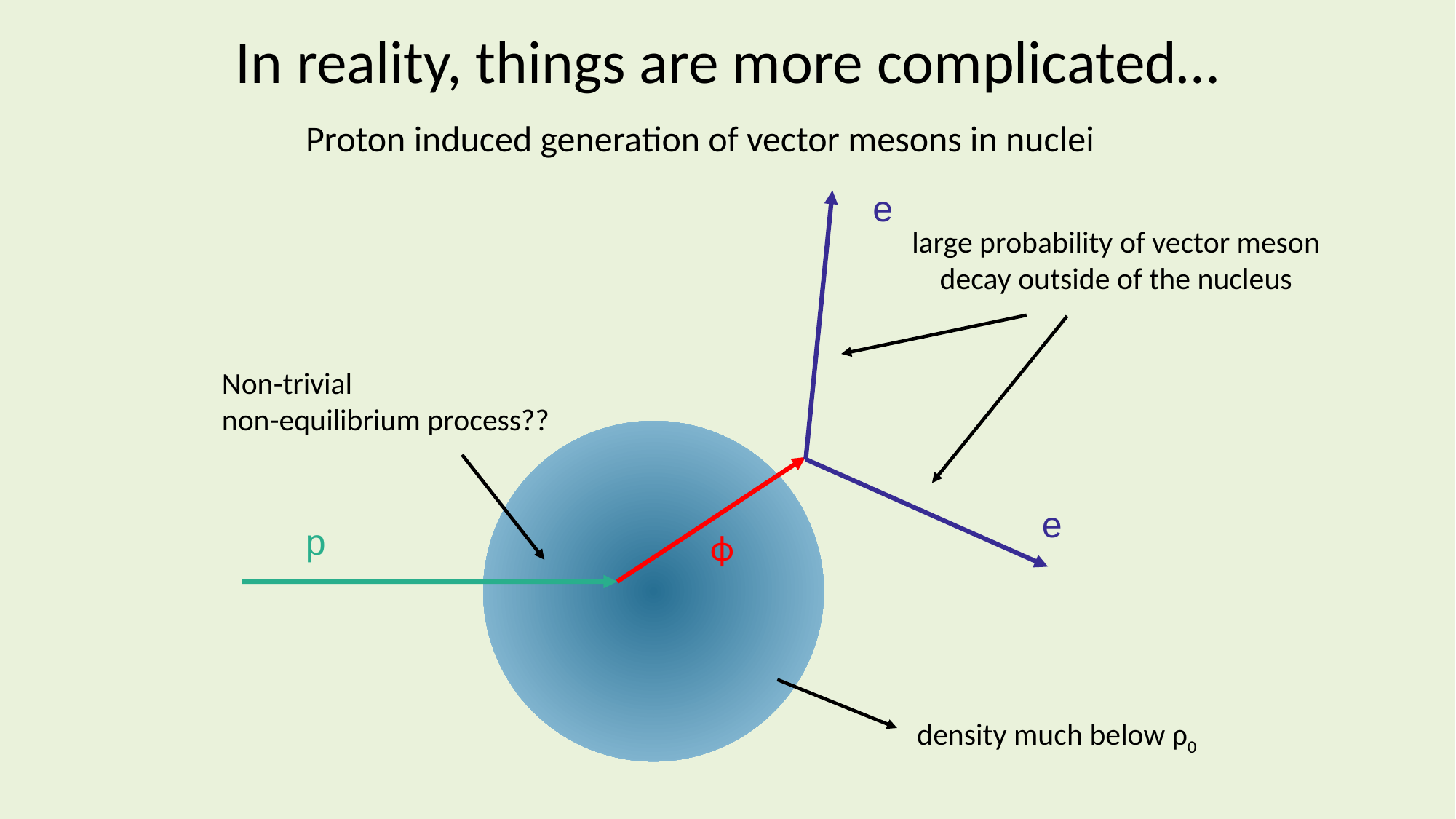

In reality, things are more complicated…
Proton induced generation of vector mesons in nuclei
e

e
p
ϕ

large probability of vector meson decay outside of the nucleus
Non-trivial                         non-equilibrium process??
 density much below ρ0